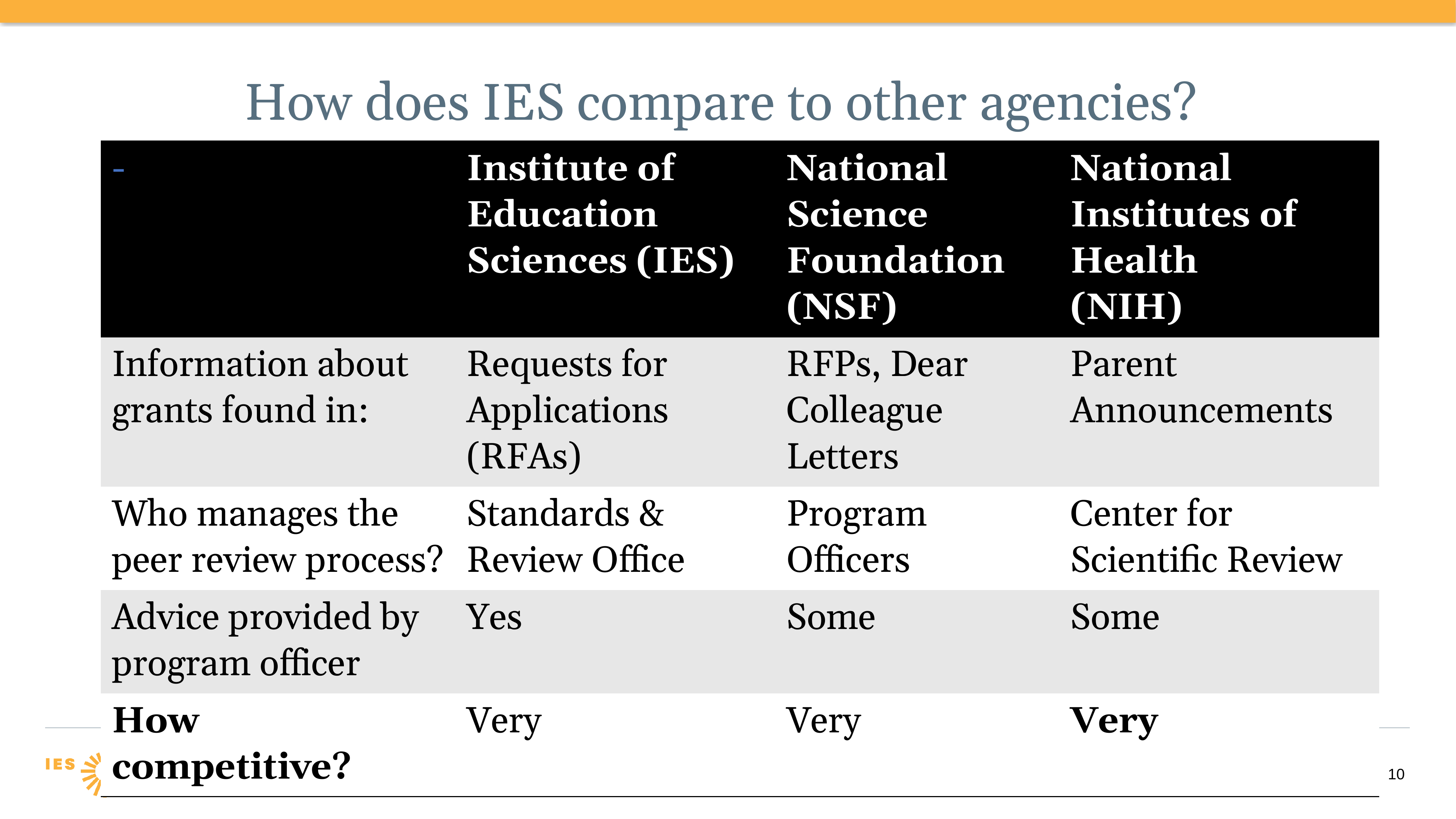

# How does IES compare to other agencies?
| - | Institute of Education Sciences (IES) | National Science Foundation (NSF) | National Institutes of Health (NIH) |
| --- | --- | --- | --- |
| Information about grants found in: | Requests for Applications (RFAs) | RFPs, Dear Colleague Letters | Parent Announcements |
| Who manages the peer review process? | Standards & Review Office | Program Officers | Center for Scientific Review |
| Advice provided by program officer | Yes | Some | Some |
| How competitive? | Very | Very | Very |
10